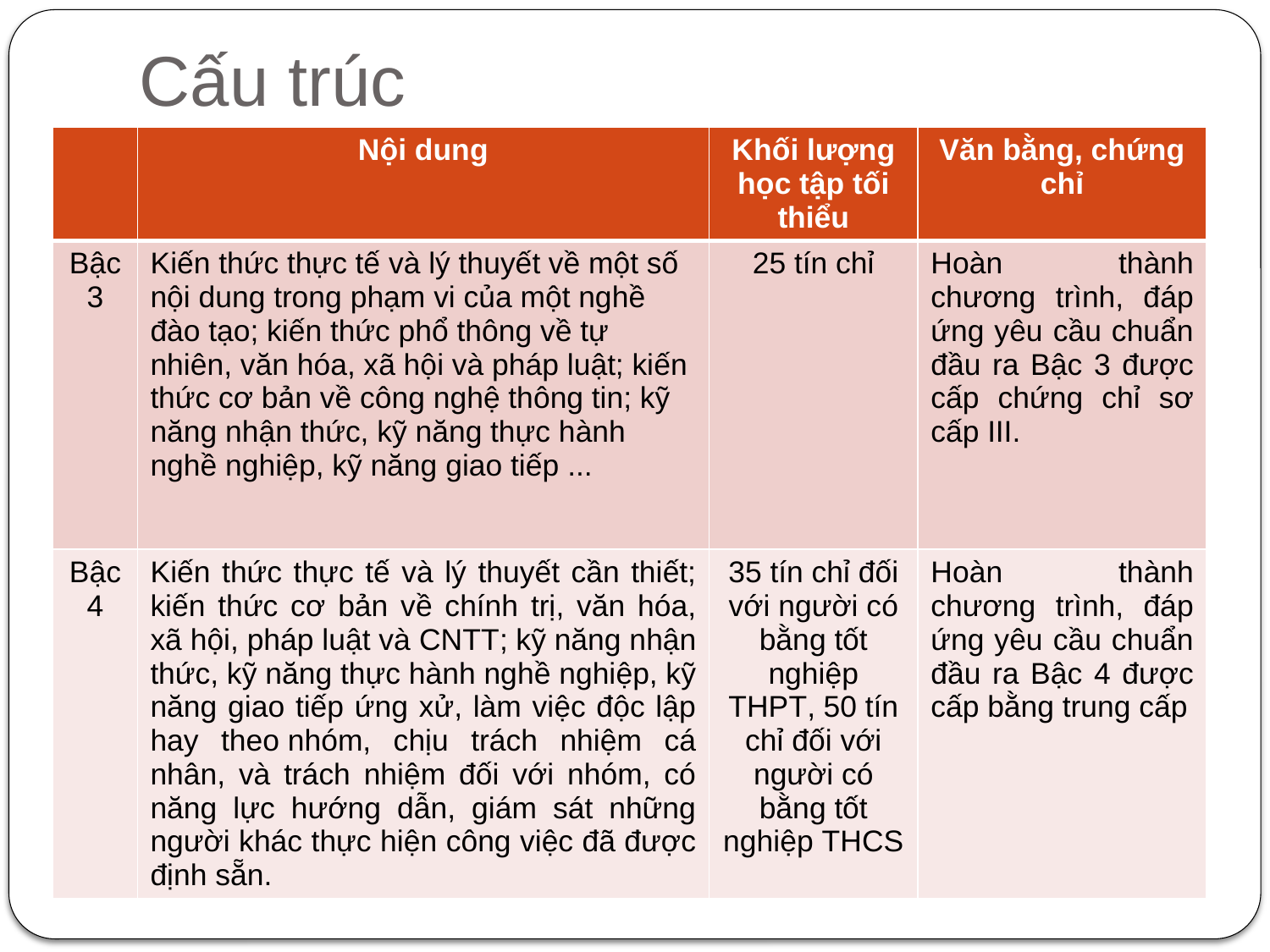

# Cấu trúc
|  | Nội dung | Khối lượng học tập tối thiểu | Văn bằng, chứng chỉ |
| --- | --- | --- | --- |
| Bậc 3 | Kiến thức thực tế và lý thuyết về một số nội dung trong phạm vi của một nghề đào tạo; kiến thức phổ thông về tự nhiên, văn hóa, xã hội và pháp luật; kiến thức cơ bản về công nghệ thông tin; kỹ năng nhận thức, kỹ năng thực hành nghề nghiệp, kỹ năng giao tiếp ... | 25 tín chỉ | Hoàn thành chương trình, đáp ứng yêu cầu chuẩn đầu ra Bậc 3 được cấp chứng chỉ sơ cấp III. |
| Bậc 4 | Kiến thức thực tế và lý thuyết cần thiết; kiến thức cơ bản về chính trị, văn hóa, xã hội, pháp luật và CNTT; kỹ năng nhận thức, kỹ năng thực hành nghề nghiệp, kỹ năng giao tiếp ứng xử, làm việc độc lập hay theo nhóm, chịu trách nhiệm cá nhân, và trách nhiệm đối với nhóm, có năng lực hướng dẫn, giám sát những người khác thực hiện công việc đã được định sẵn. | 35 tín chỉ đối với người có bằng tốt nghiệp THPT, 50 tín chỉ đối với người có bằng tốt nghiệp THCS | Hoàn thành chương trình, đáp ứng yêu cầu chuẩn đầu ra Bậc 4 được cấp bằng trung cấp |